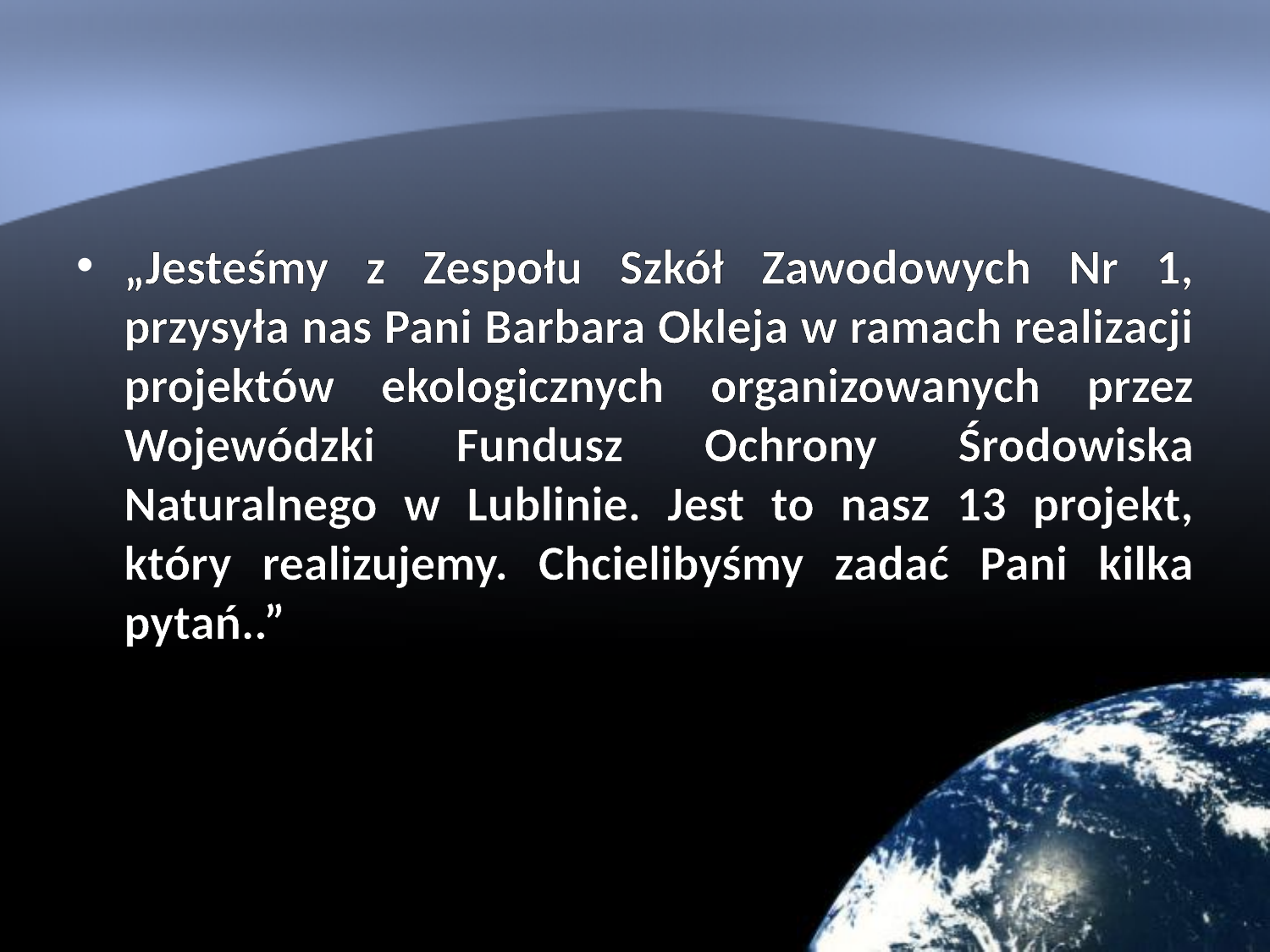

„Jesteśmy z Zespołu Szkół Zawodowych Nr 1, przysyła nas Pani Barbara Okleja w ramach realizacji projektów ekologicznych organizowanych przez Wojewódzki Fundusz Ochrony Środowiska Naturalnego w Lublinie. Jest to nasz 13 projekt, który realizujemy. Chcielibyśmy zadać Pani kilka pytań..”